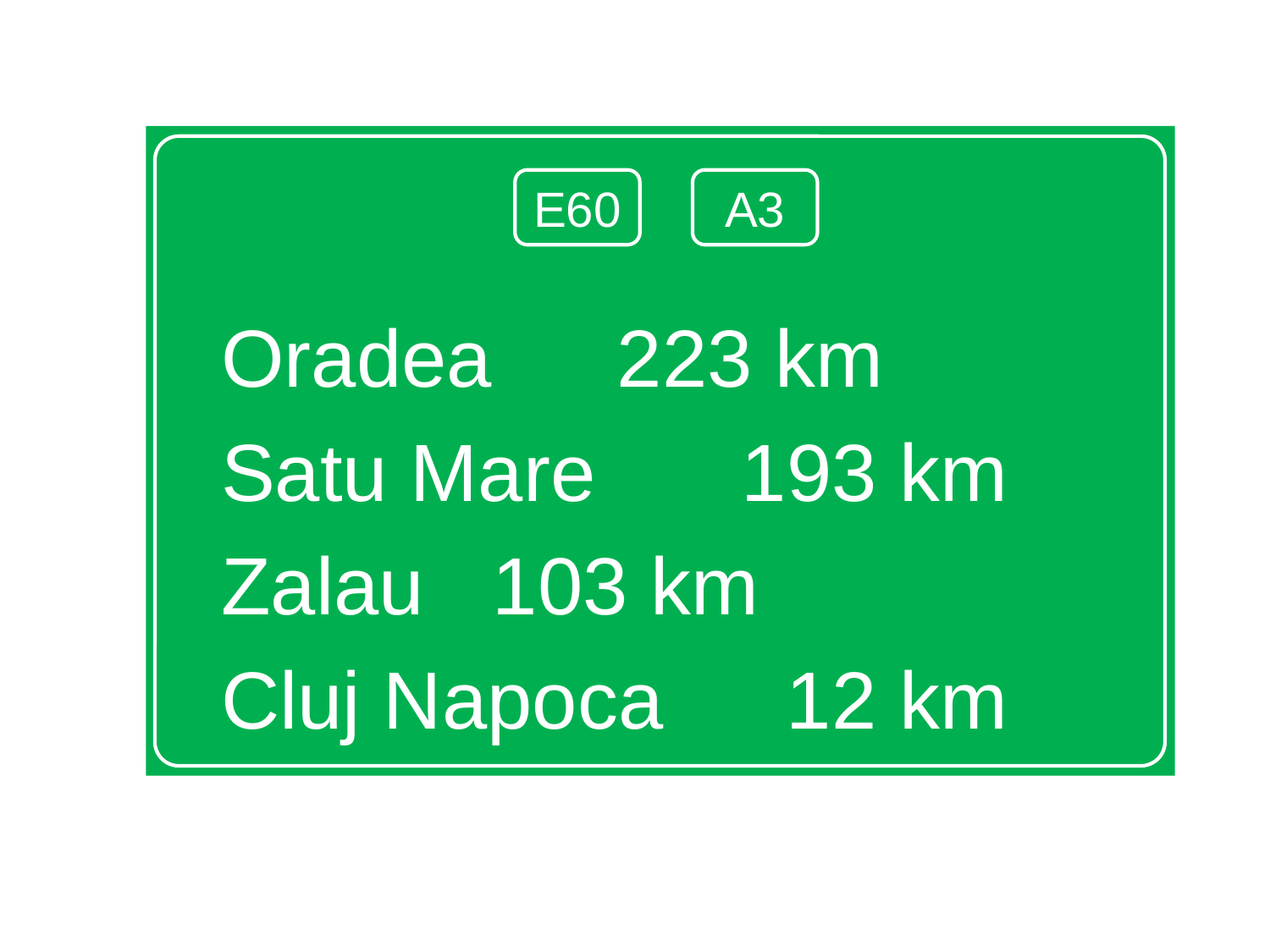

Oradea				 223 km
Satu Mare			 193 km
Zalau				 103 km
Cluj Napoca		   12 km

E60
A3